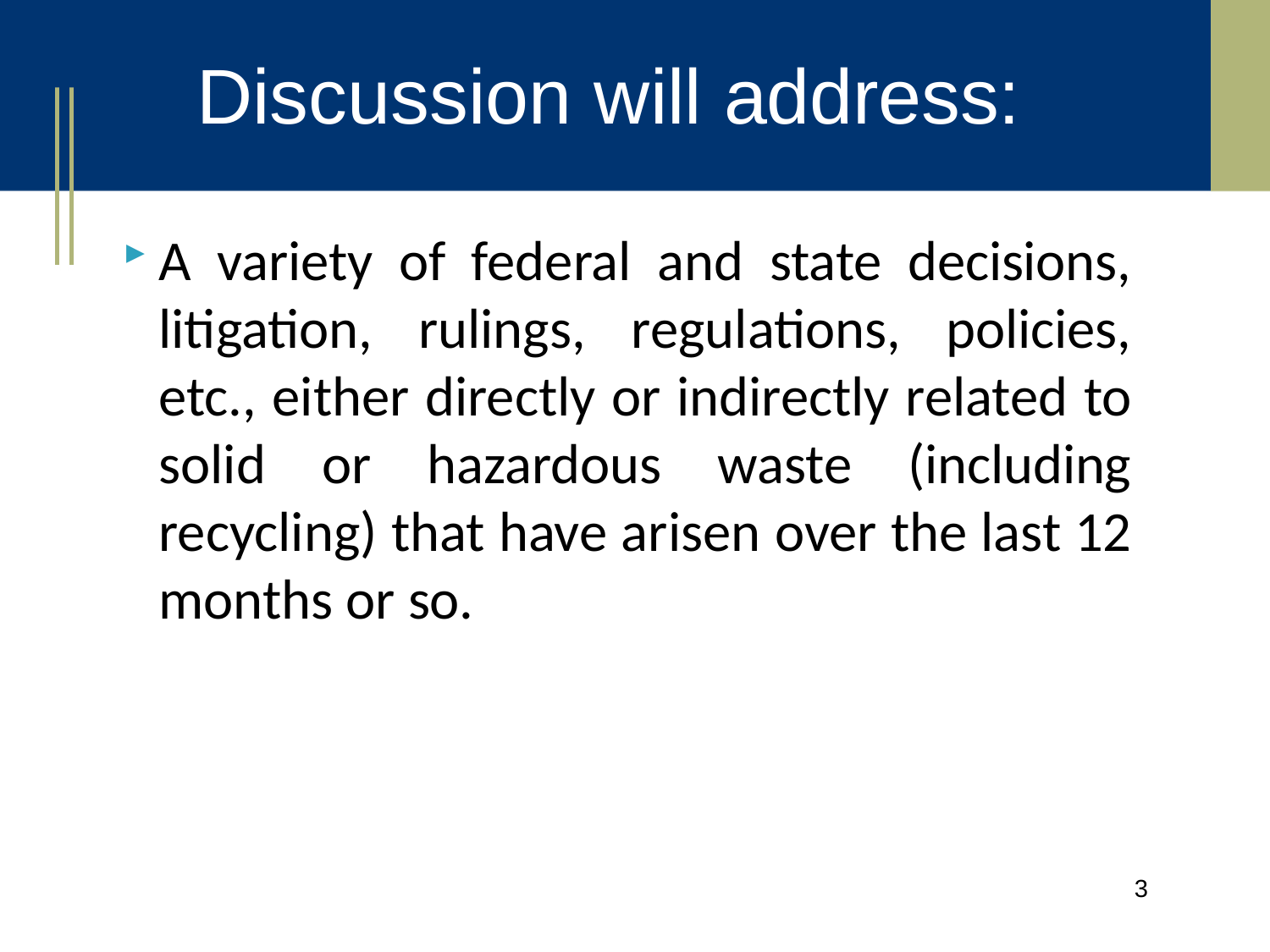

# Discussion will address:
A variety of federal and state decisions, litigation,  rulings,  regulations,  policies, etc., either directly or indirectly related to solid  or  hazardous  waste  (including recycling) that have arisen over the last 12 months or so.
3